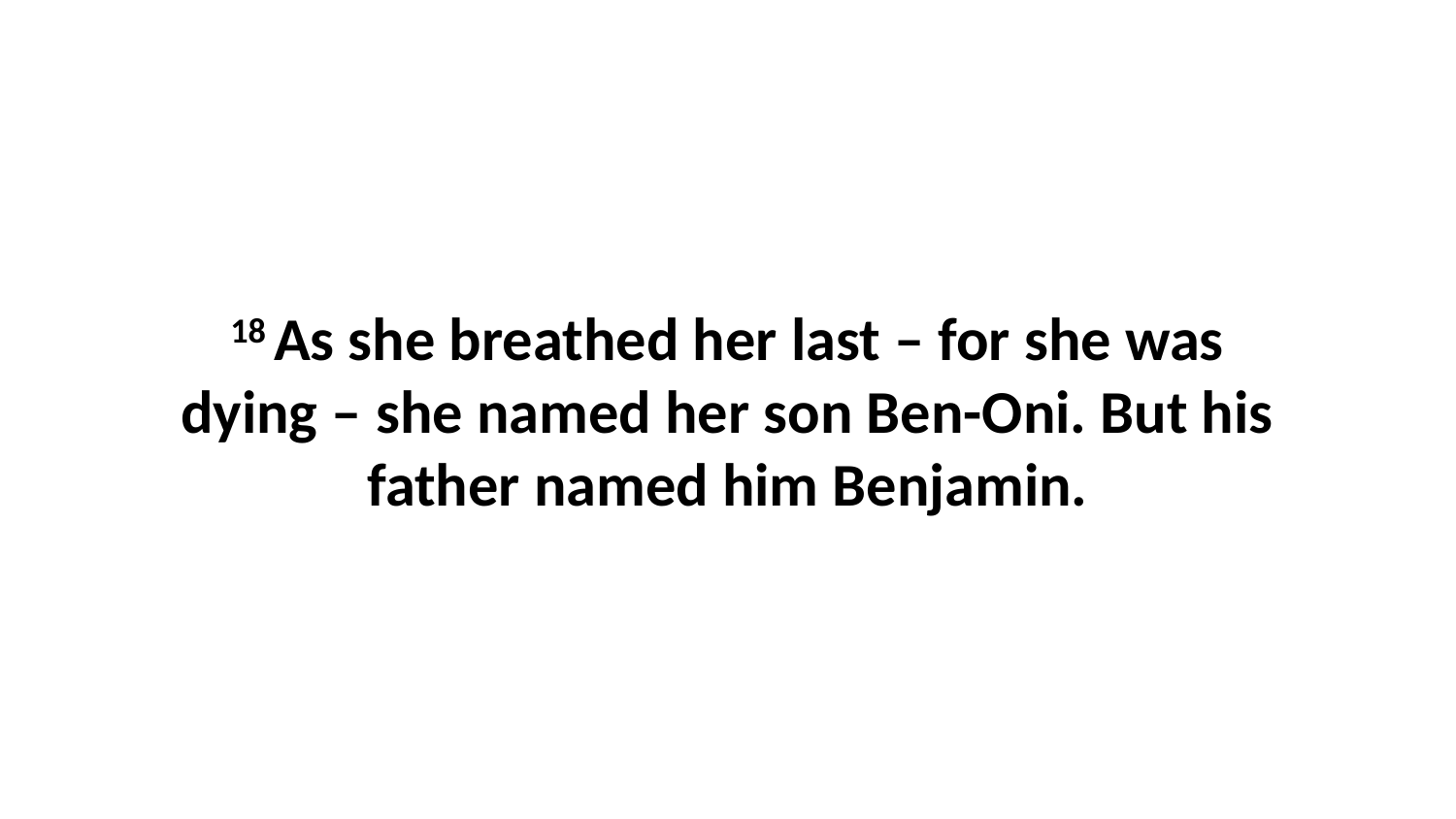

18 As she breathed her last – for she was dying – she named her son Ben-Oni. But his father named him Benjamin.